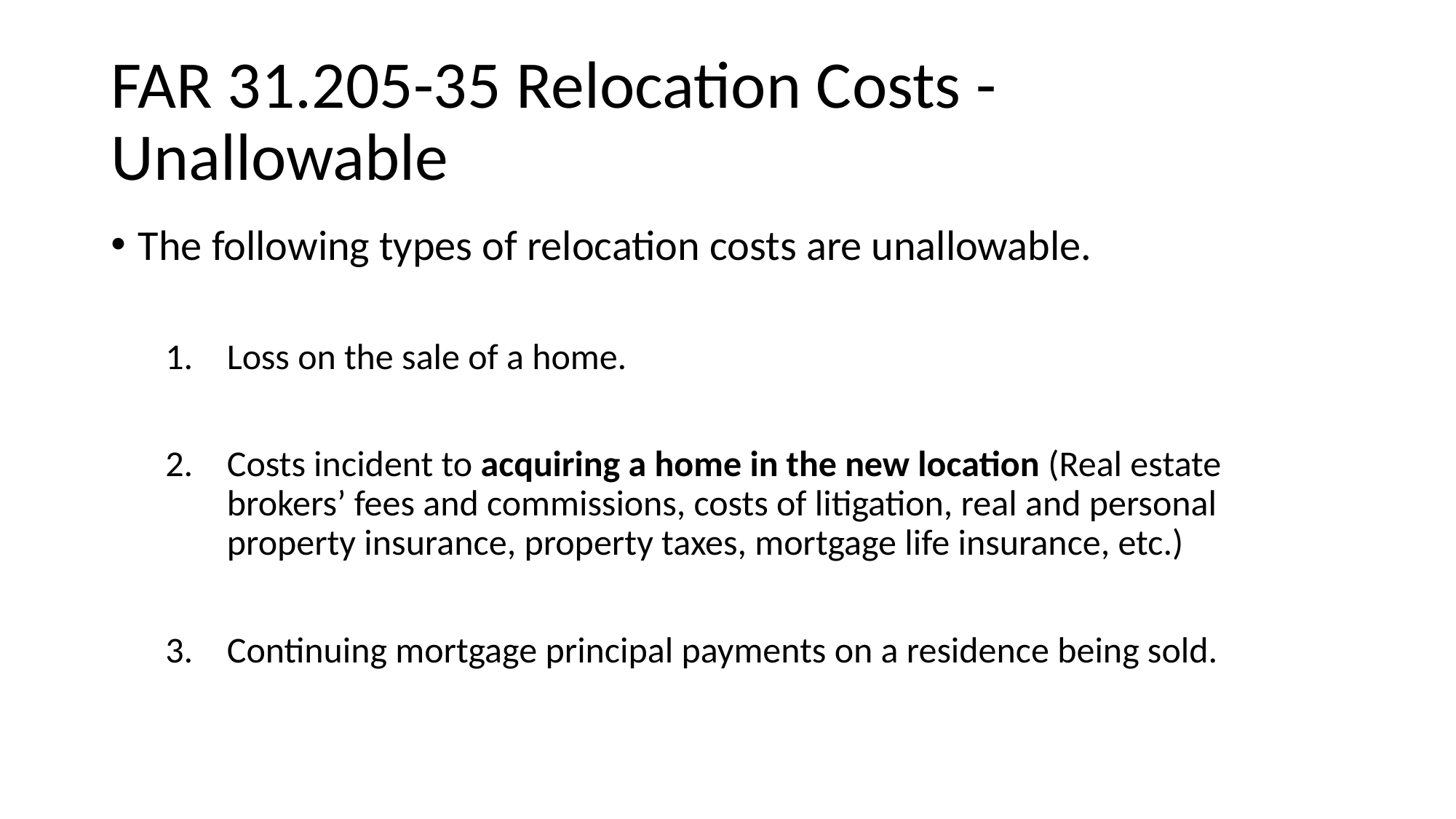

# FAR 31.205-35 Relocation Costs - Unallowable
The following types of relocation costs are unallowable.

Loss on the sale of a home.

Costs incident to acquiring a home in the new location (Real estate brokers’ fees and commissions, costs of litigation, real and personal property insurance, property taxes, mortgage life insurance, etc.)

Continuing mortgage principal payments on a residence being sold.